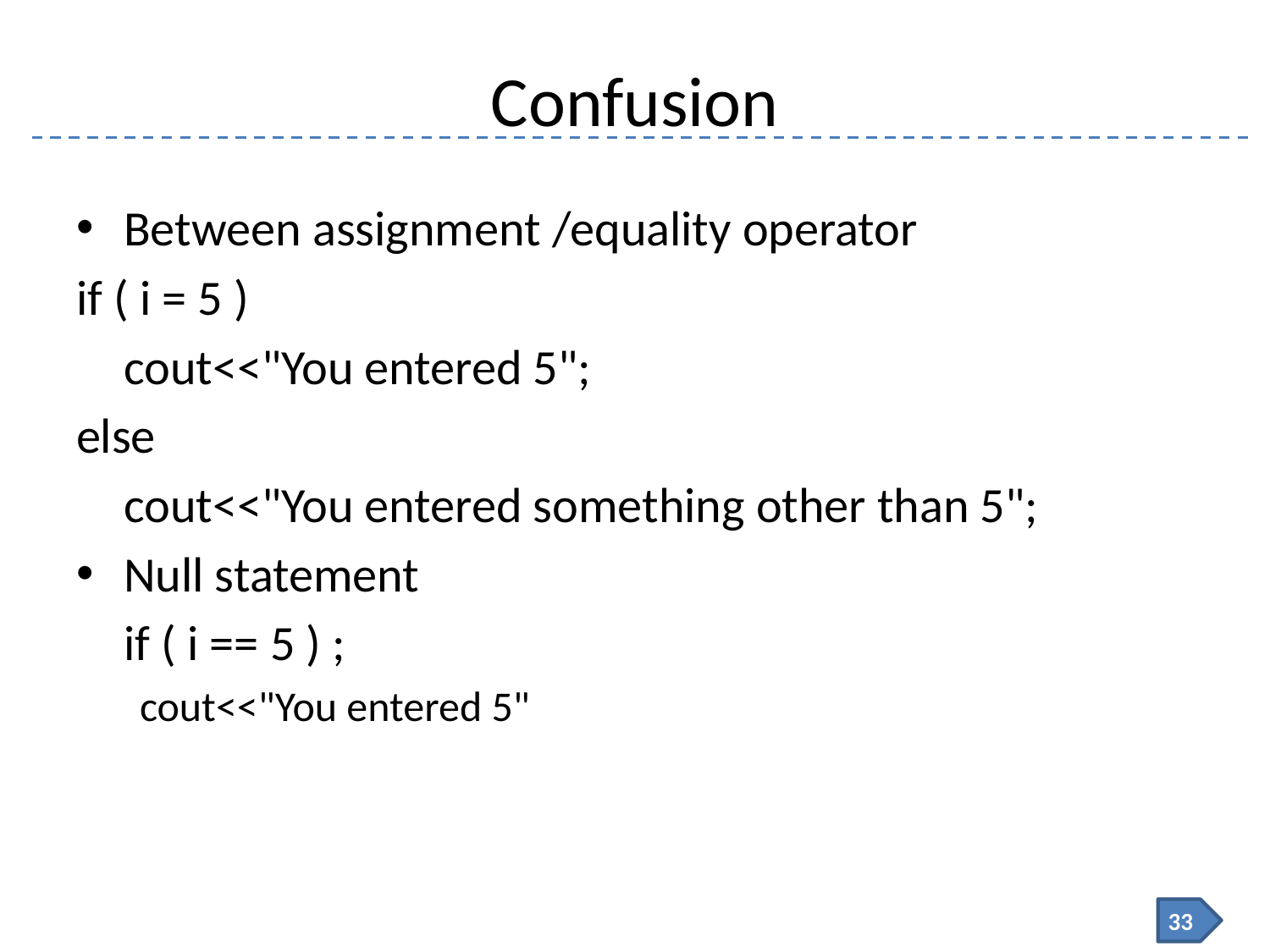

# Confusion
Between assignment /equality operator
if ( i = 5 )
	cout<<"You entered 5";
else
	cout<<"You entered something other than 5";
Null statement
	if ( i == 5 ) ;
cout<<"You entered 5"